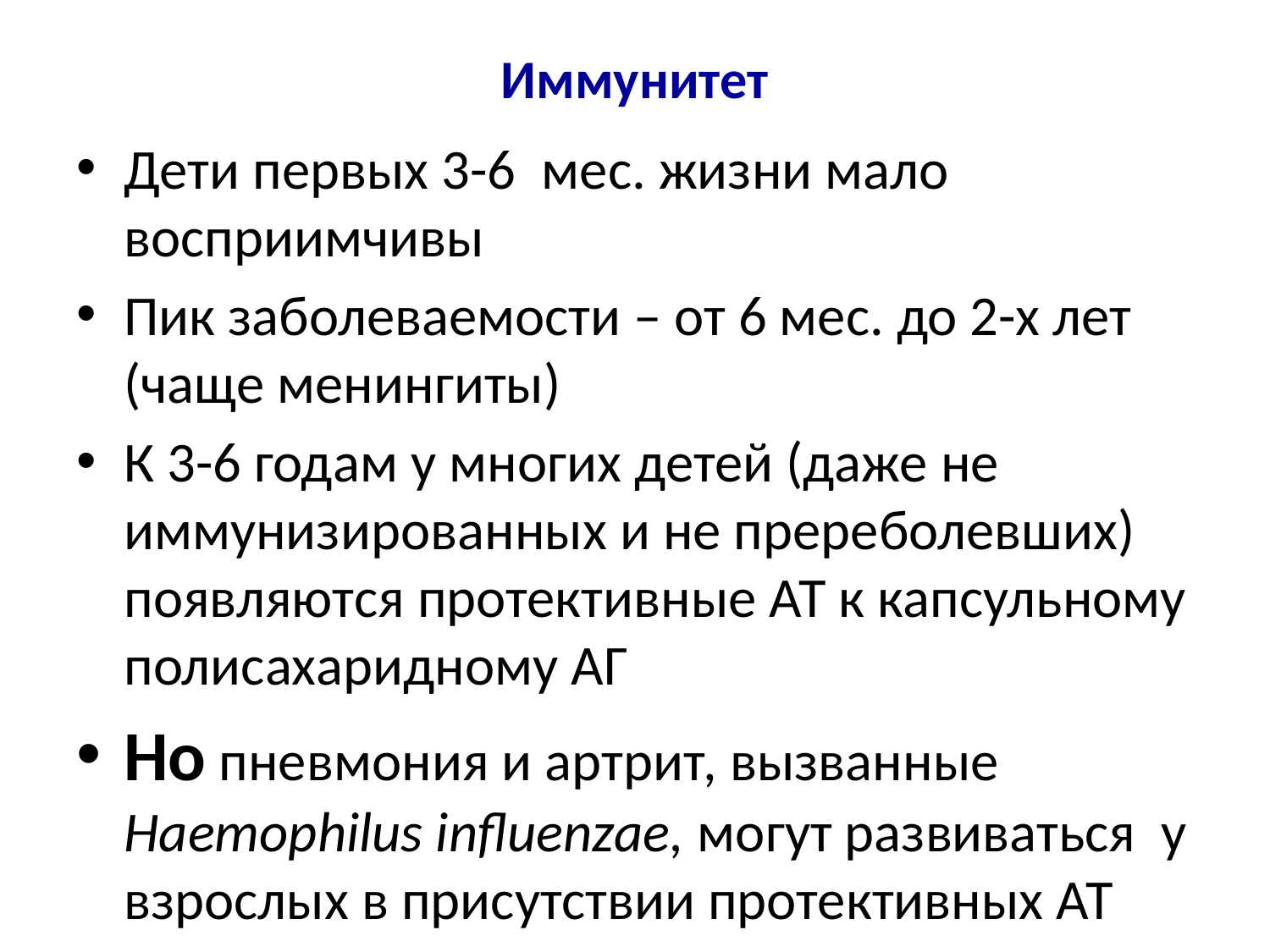

# Иммунитет
Дети первых 3-6  мес. жизни мало восприимчивы
Пик заболеваемости – от 6 мес. до 2-х лет (чаще менингиты)
К 3-6 годам у многих детей (даже не иммунизированных и не пререболевших) появляются протективные АТ к капсульному полисахаридному АГ
Но пневмония и артрит, вызванные Haemophilus influenzae, могут развиваться  у взрослых в присутствии протективных АТ